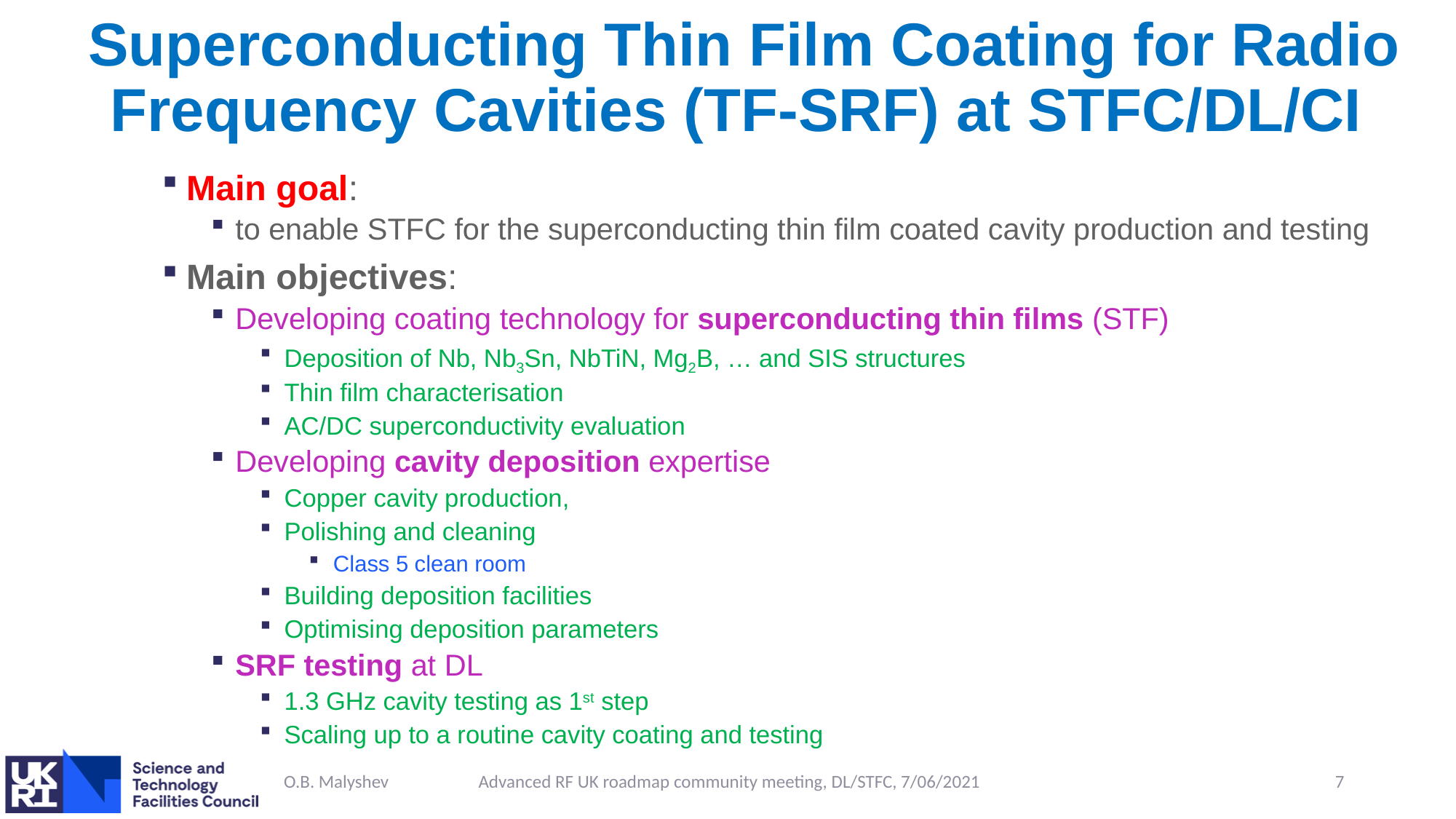

# Superconducting Thin Film Coating for Radio Frequency Cavities (TF-SRF) at STFC/DL/CI
Main goal:
to enable STFC for the superconducting thin film coated cavity production and testing
Main objectives:
Developing coating technology for superconducting thin films (STF)
Deposition of Nb, Nb3Sn, NbTiN, Mg2B, … and SIS structures
Thin film characterisation
AC/DC superconductivity evaluation
Developing cavity deposition expertise
Copper cavity production,
Polishing and cleaning
Class 5 clean room
Building deposition facilities
Optimising deposition parameters
SRF testing at DL
1.3 GHz cavity testing as 1st step
Scaling up to a routine cavity coating and testing

O.B. Malyshev
Advanced RF UK roadmap community meeting, DL/STFC, 7/06/2021
7